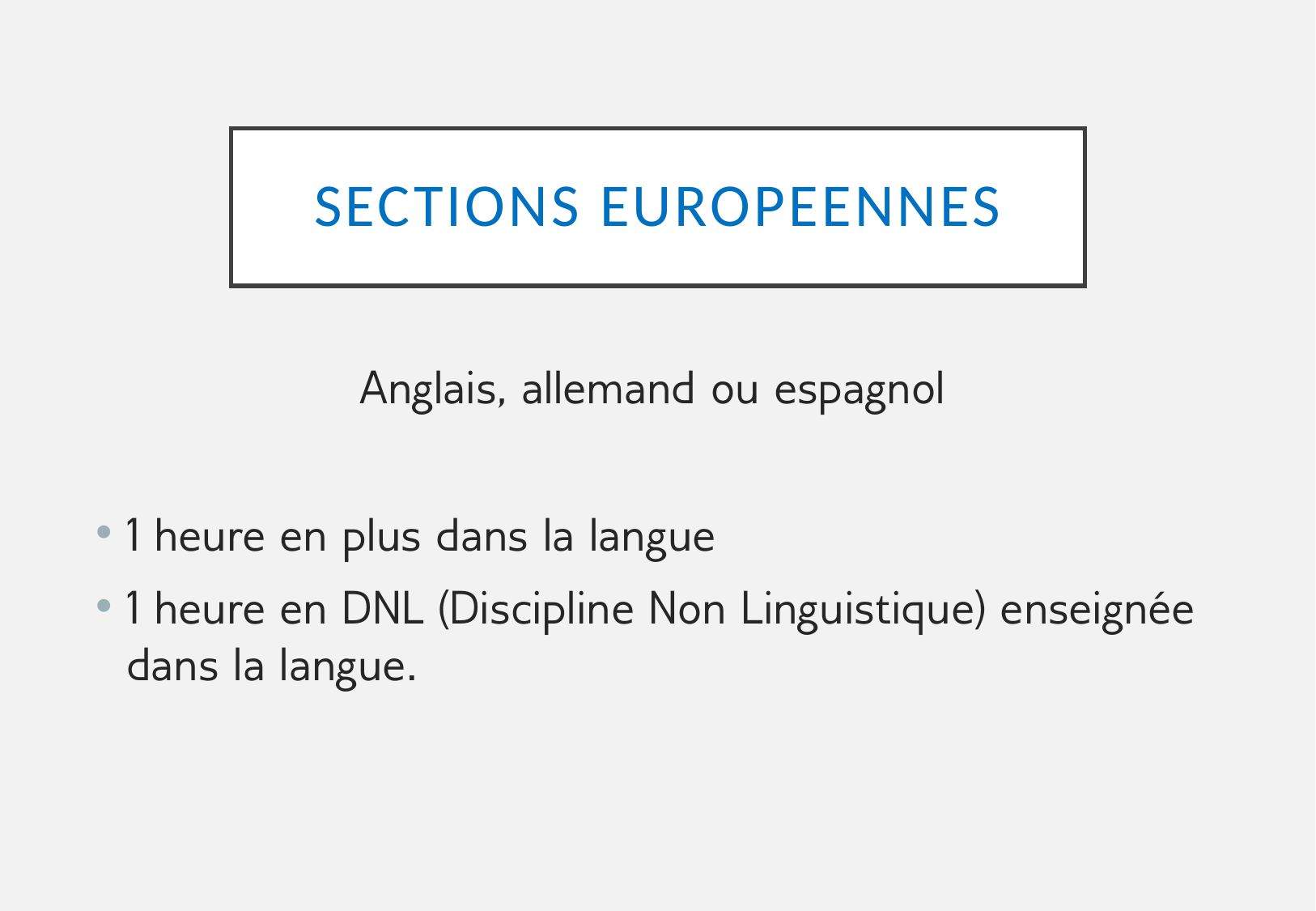

# SECTIONS EUROPEENNES
Anglais, allemand ou espagnol

1 heure en plus dans la langue
1 heure en DNL (Discipline Non Linguistique) enseignée dans la langue.